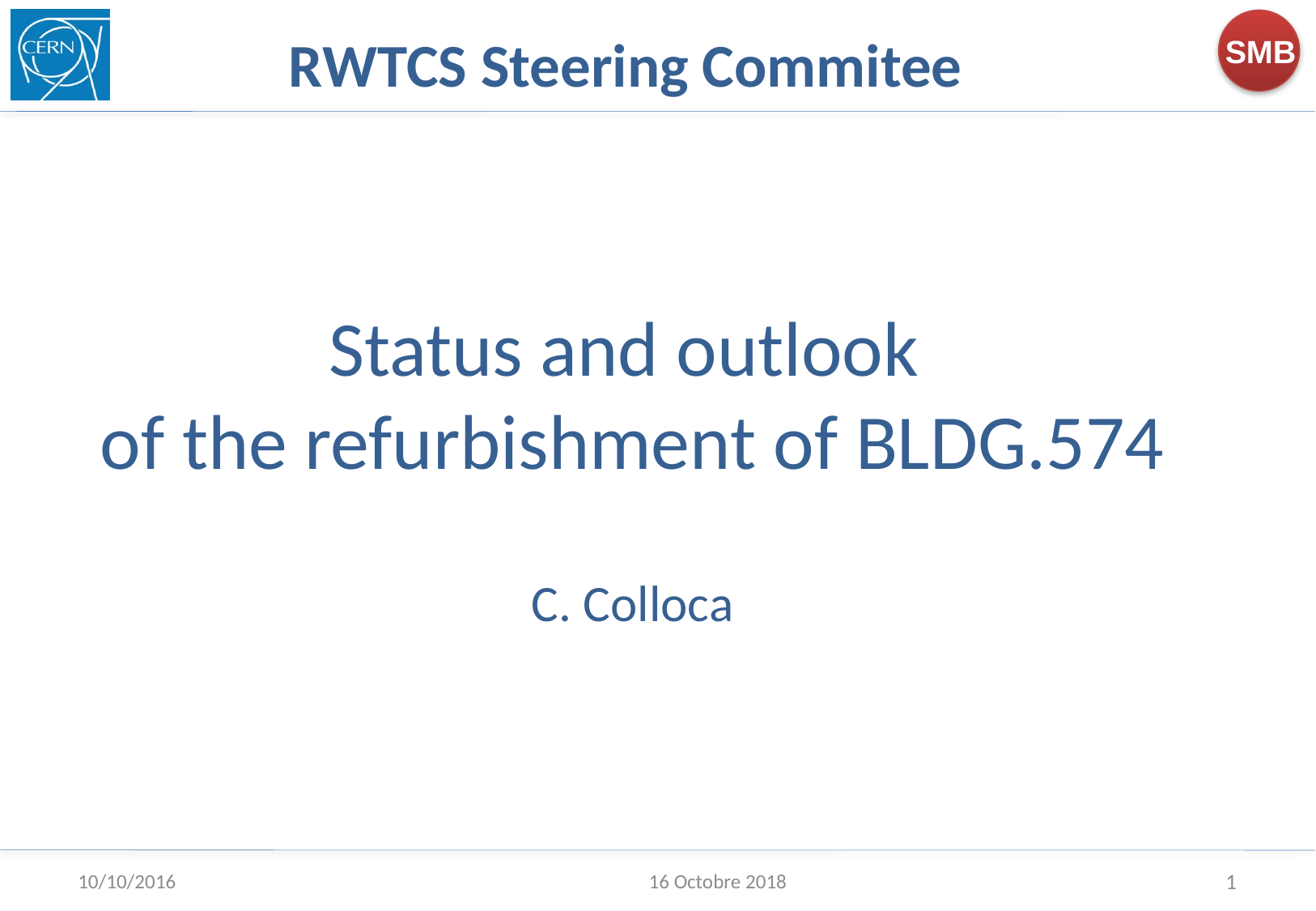

RWTCS Steering Commitee
# Status and outlook of the refurbishment of BLDG.574 C. Colloca
10/10/2016
16 Octobre 2018
1